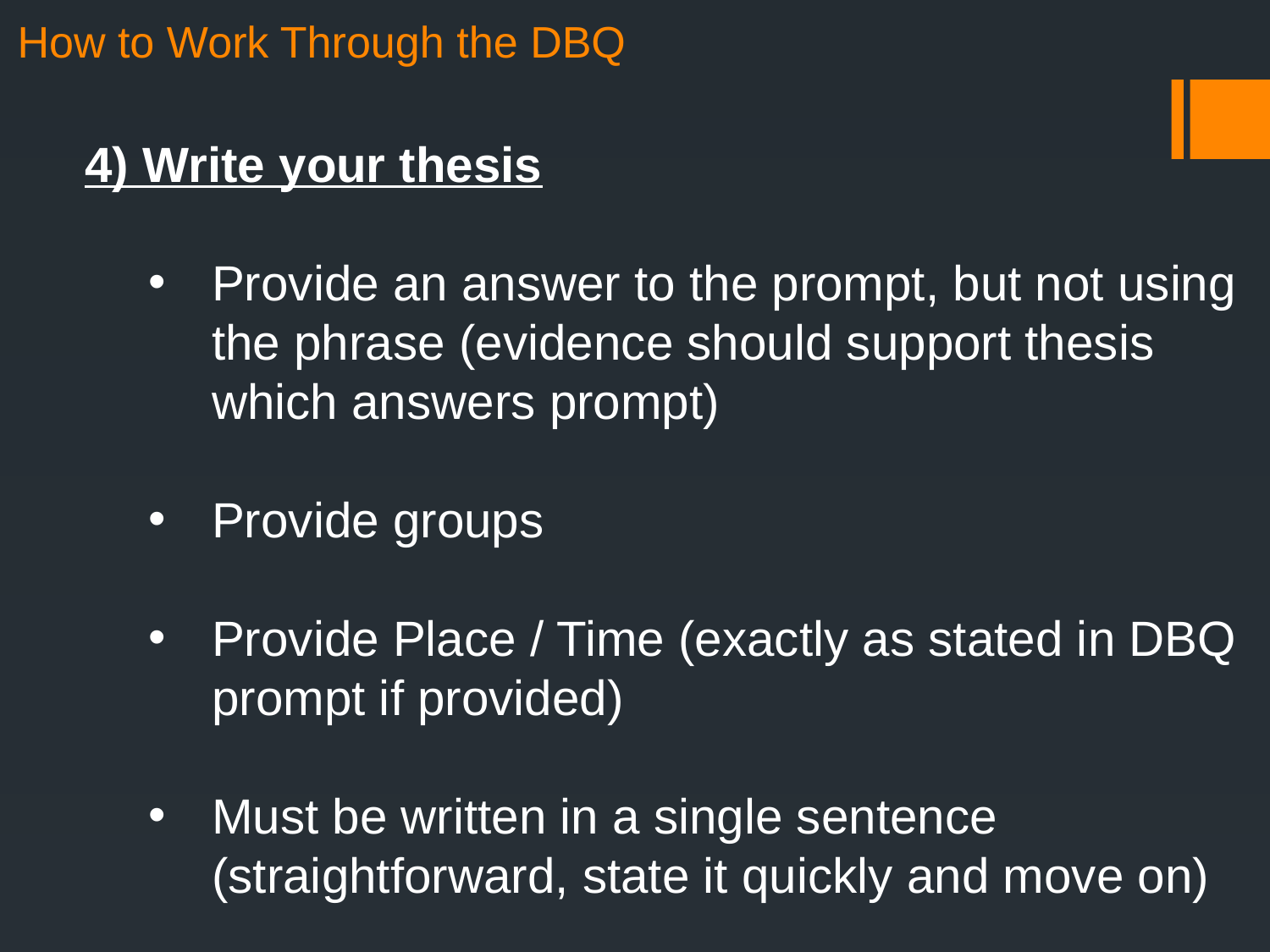

How to Work Through the DBQ
4) Write your thesis

Provide an answer to the prompt, but not using the phrase (evidence should support thesis which answers prompt)

Provide groups

Provide Place / Time (exactly as stated in DBQ prompt if provided)

Must be written in a single sentence (straightforward, state it quickly and move on)